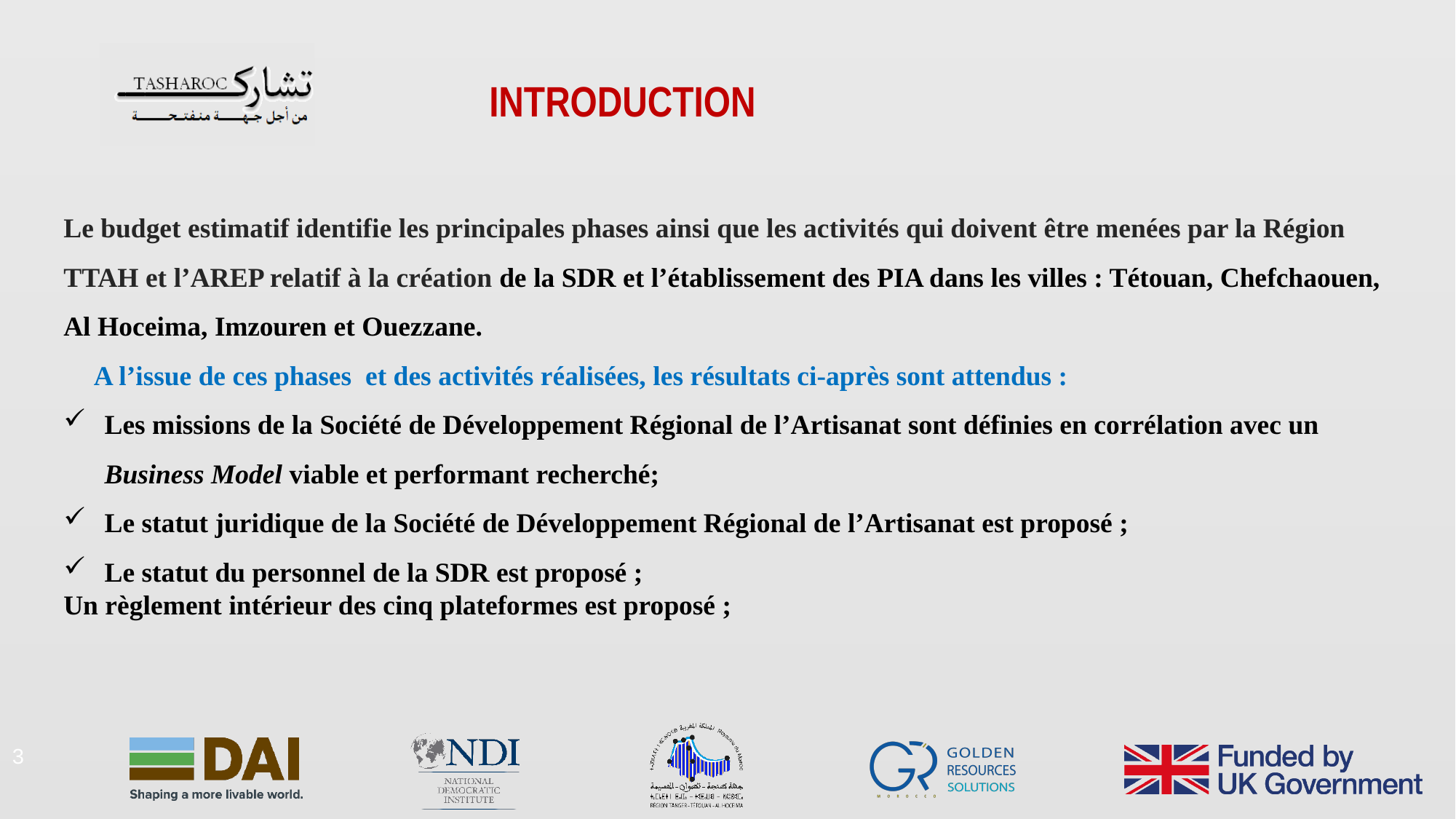

INTRODUCTION
Le budget estimatif identifie les principales phases ainsi que les activités qui doivent être menées par la Région TTAH et l’AREP relatif à la création de la SDR et l’établissement des PIA dans les villes : Tétouan, Chefchaouen, Al Hoceima, Imzouren et Ouezzane.
A l’issue de ces phases  et des activités réalisées, les résultats ci-après sont attendus :
Les missions de la Société de Développement Régional de l’Artisanat sont définies en corrélation avec un Business Model viable et performant recherché;
Le statut juridique de la Société de Développement Régional de l’Artisanat est proposé ;
Le statut du personnel de la SDR est proposé ;
Un règlement intérieur des cinq plateformes est proposé ;
3